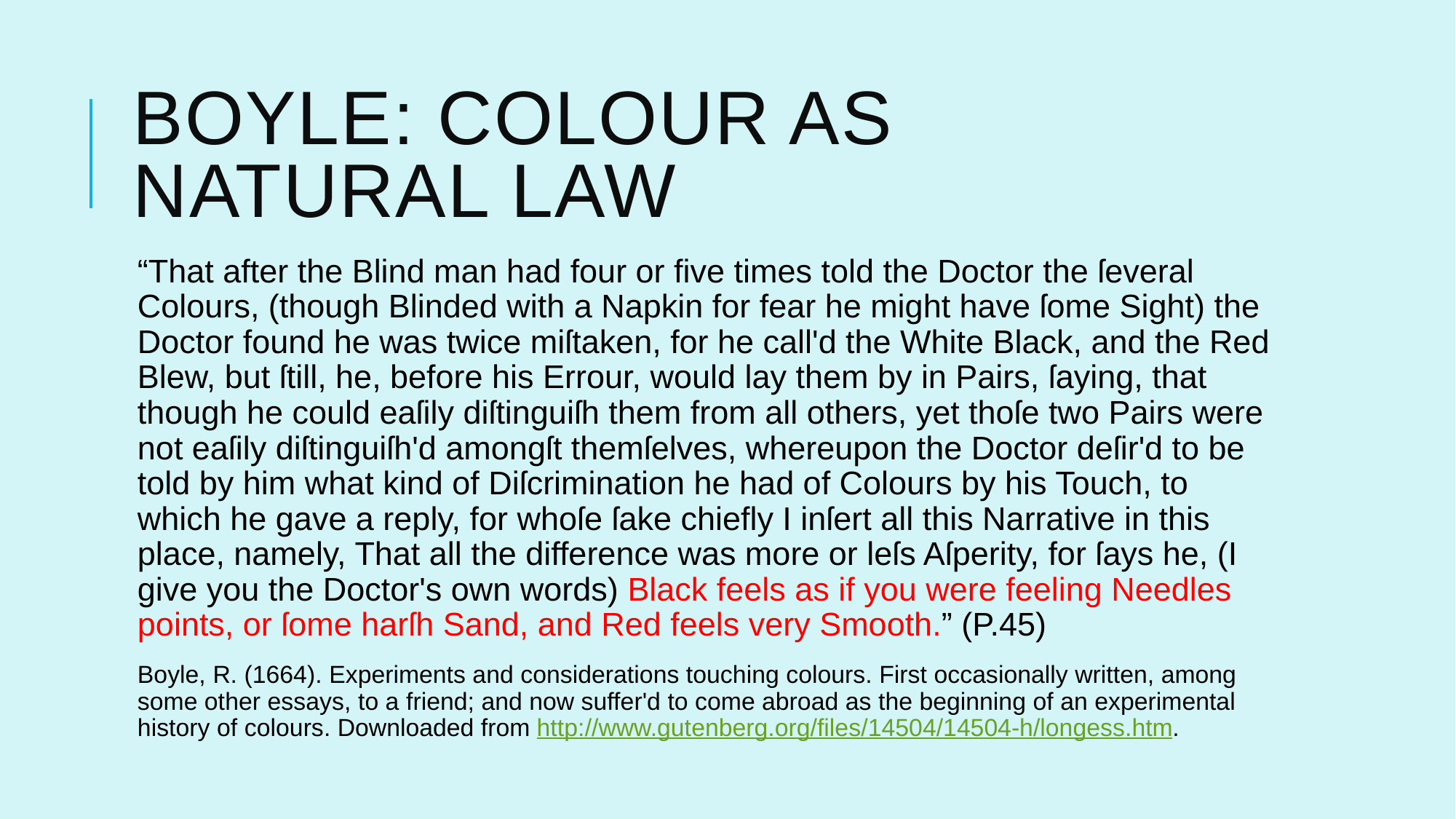

# Boyle: colour as natural law
“That after the Blind man had four or five times told the Doctor the ſeveral Colours, (though Blinded with a Napkin for fear he might have ſome Sight) the Doctor found he was twice miſtaken, for he call'd the White Black, and the Red Blew, but ſtill, he, before his Errour, would lay them by in Pairs, ſaying, that though he could eaſily diſtinguiſh them from all others, yet thoſe two Pairs were not eaſily diſtinguiſh'd amongſt themſelves, whereupon the Doctor deſir'd to be told by him what kind of Diſcrimination he had of Colours by his Touch, to which he gave a reply, for whoſe ſake chiefly I inſert all this Narrative in this place, namely, That all the difference was more or leſs Aſperity, for ſays he, (I give you the Doctor's own words) Black feels as if you were feeling Needles points, or ſome harſh Sand, and Red feels very Smooth.” (P.45)
Boyle, R. (1664). Experiments and considerations touching colours. First occasionally written, among some other essays, to a friend; and now suffer'd to come abroad as the beginning of an experimental history of colours. Downloaded from http://www.gutenberg.org/files/14504/14504-h/longess.htm.